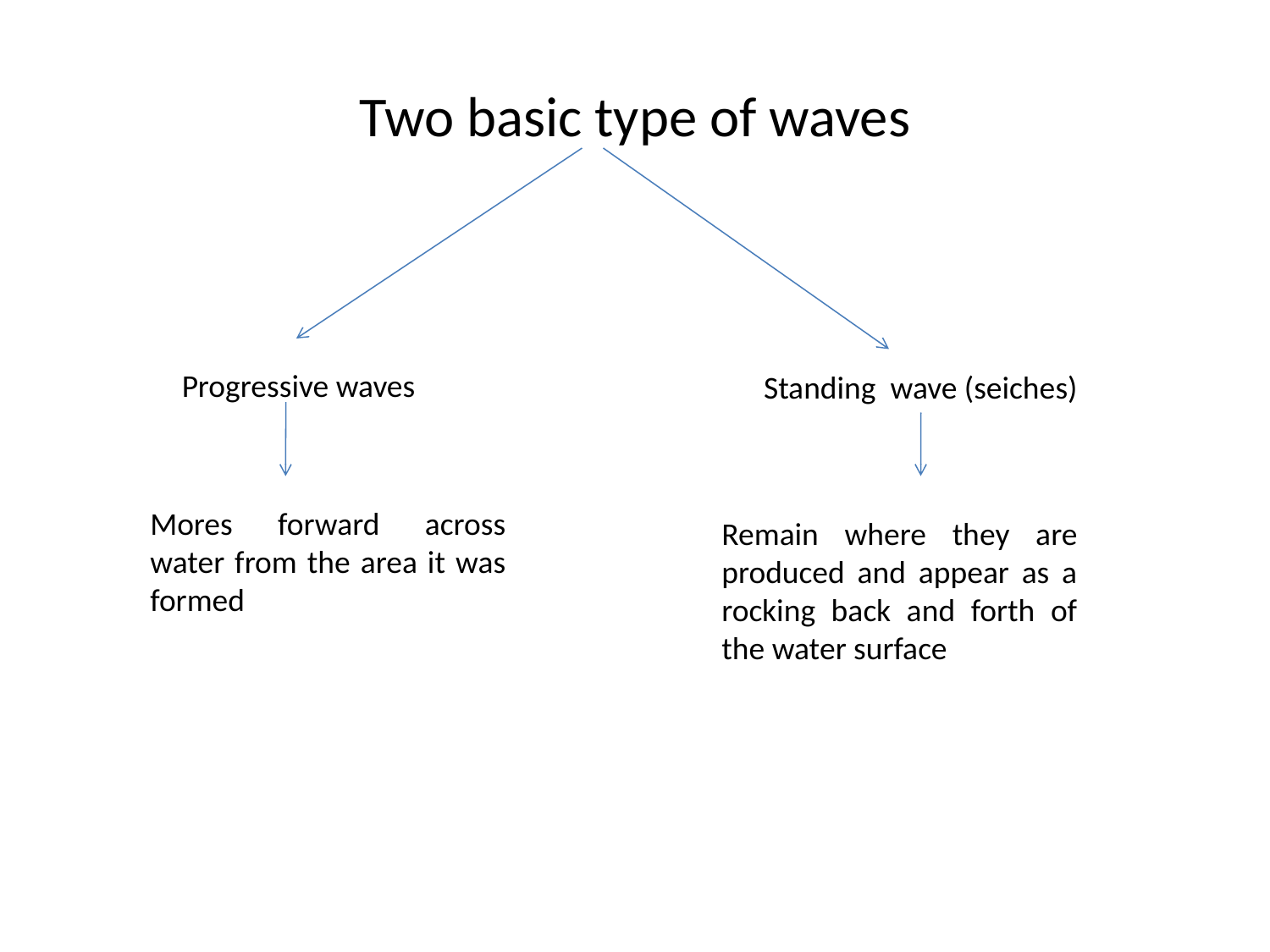

Two basic type of waves
Progressive waves
Standing  wave (seiches)
Mores forward across water from the area it was formed
Remain where they are produced and appear as a rocking back and forth of the water surface